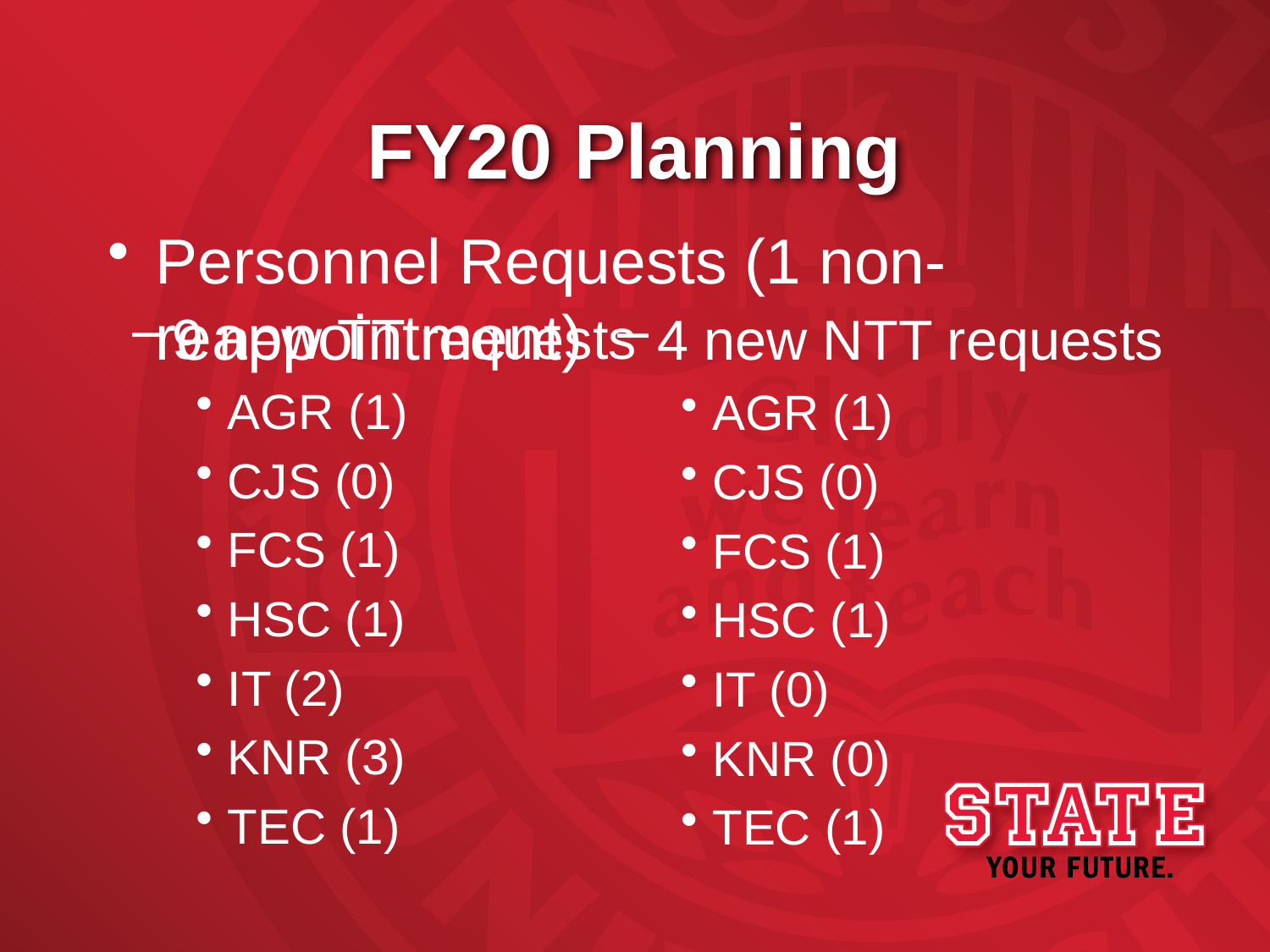

# FY20 Planning
Personnel Requests (1 non-reappointment)
9 new TT requests
AGR (1)
CJS (0)
FCS (1)
HSC (1)
IT (2)
KNR (3)
TEC (1)
4 new NTT requests
AGR (1)
CJS (0)
FCS (1)
HSC (1)
IT (0)
KNR (0)
TEC (1)